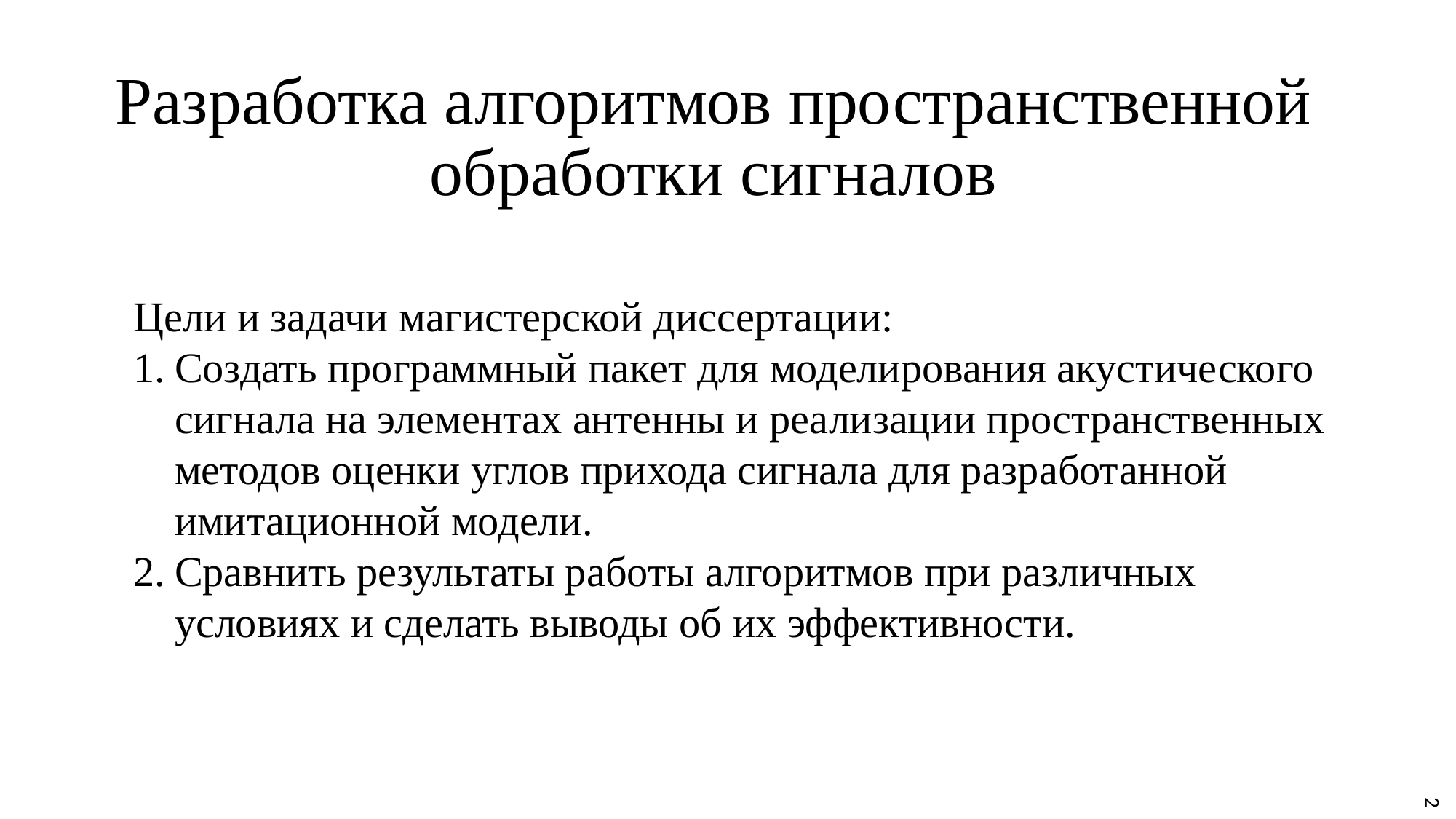

# Разработка алгоритмов пространственной обработки сигналов
Цели и задачи магистерской диссертации:
Создать программный пакет для моделирования акустического сигнала на элементах антенны и реализации пространственных методов оценки углов прихода сигнала для разработанной имитационной модели.
Сравнить результаты работы алгоритмов при различных условиях и сделать выводы об их эффективности.
2